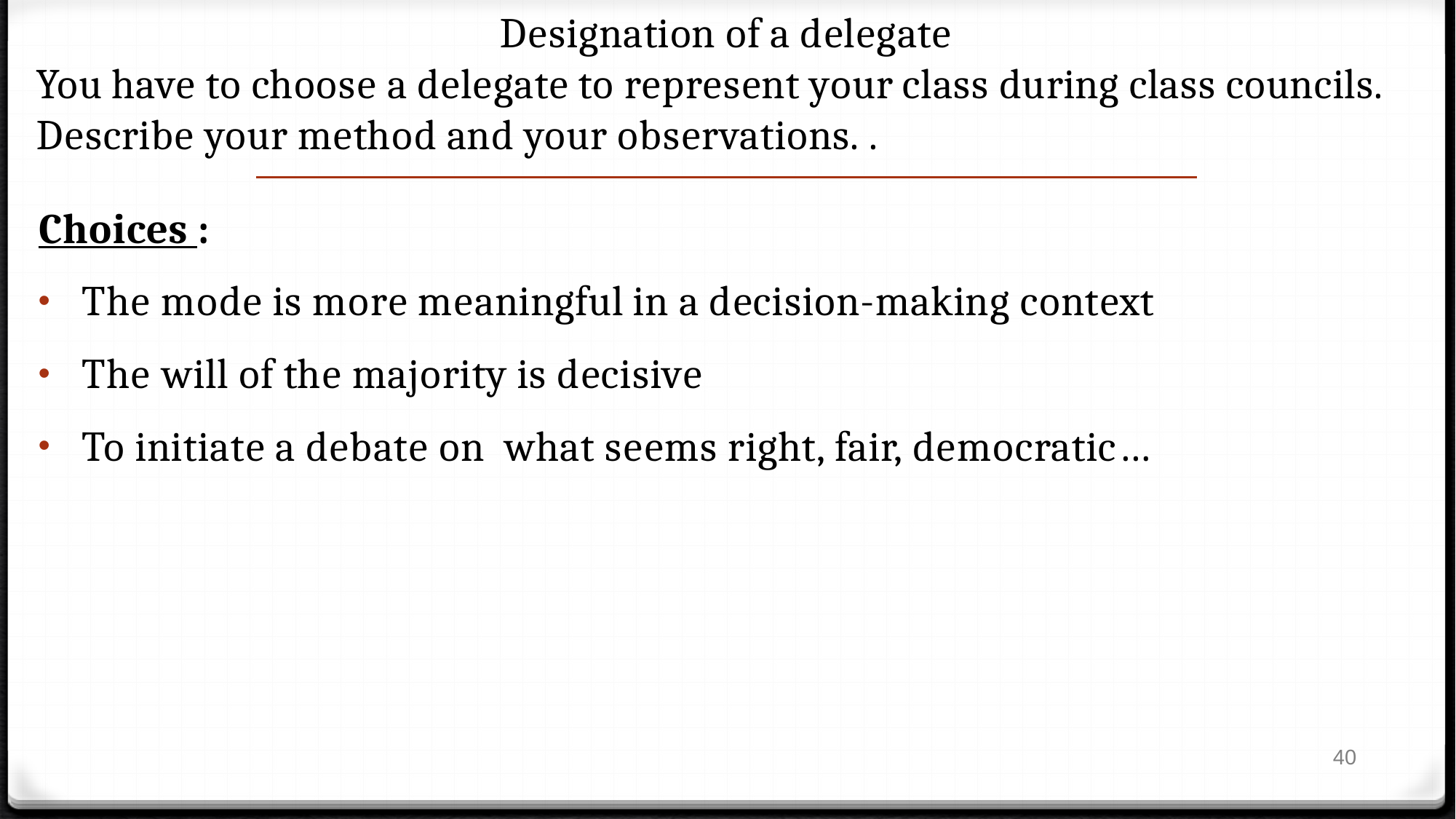

Designation of a delegate
You have to choose a delegate to represent your class during class councils. Describe your method and your observations. .
Choices :
The mode is more meaningful in a decision-making context
The will of the majority is decisive
To initiate a debate on  what seems right, fair, democratic…

40